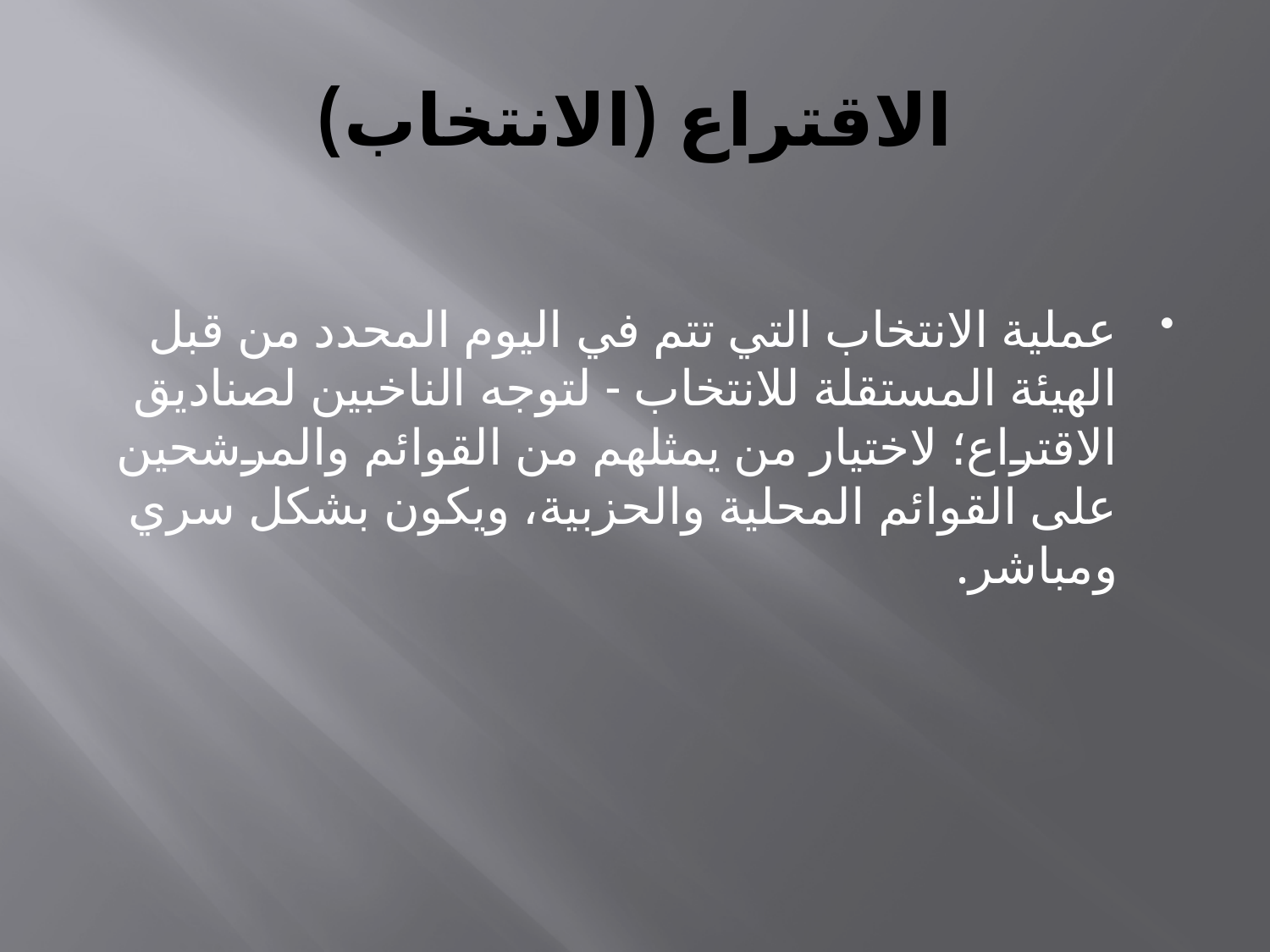

# الاقتراع (الانتخاب)

عملية الانتخاب التي تتم في اليوم المحدد من قبل الهيئة المستقلة للانتخاب - لتوجه الناخبين لصناديق الاقتراع؛ لاختيار من يمثلهم من القوائم والمرشحين على القوائم المحلية والحزبية، ويكون بشكل سري ومباشر.